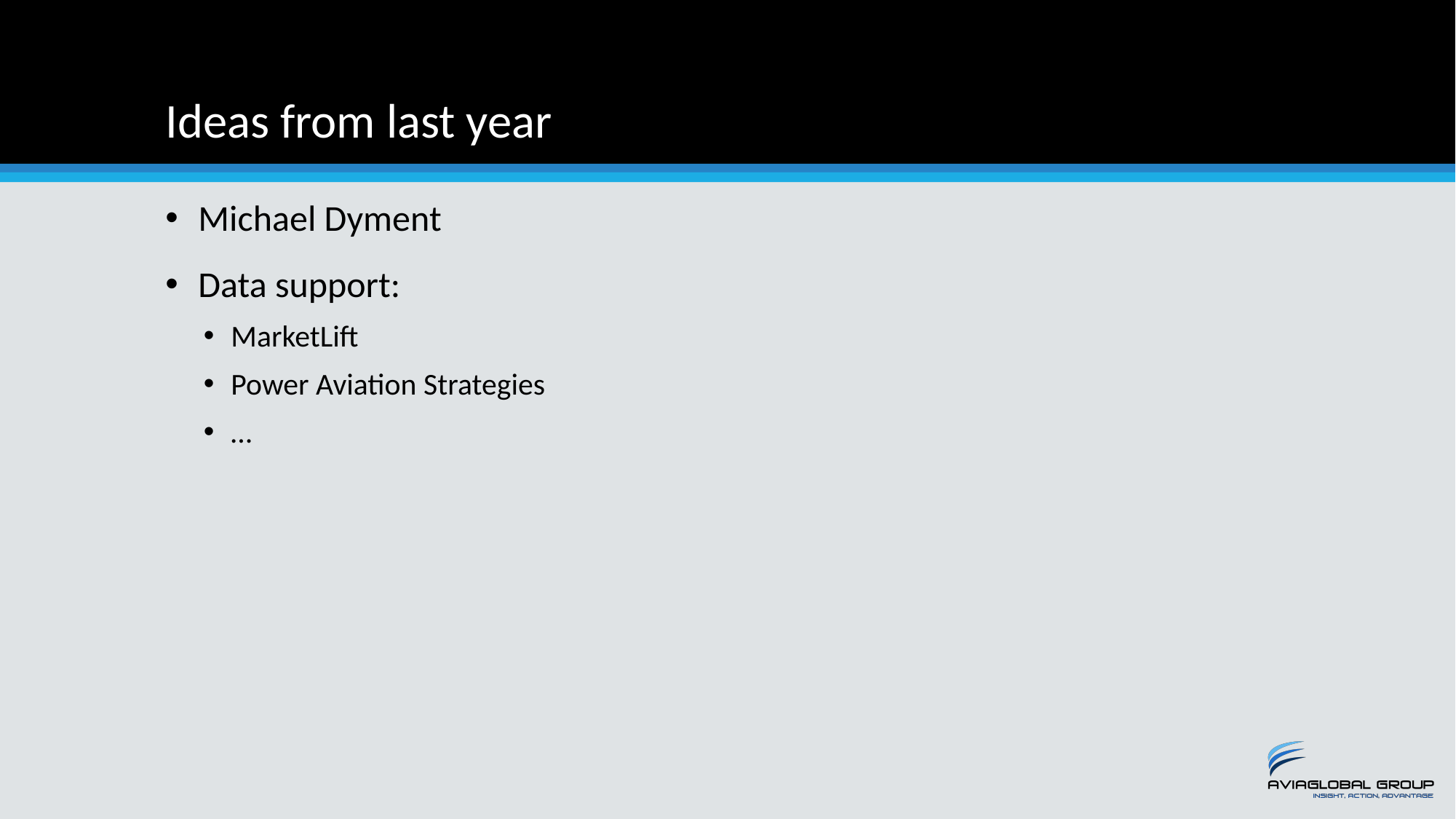

# Ideas from last year
Michael Dyment
Data support:
MarketLift
Power Aviation Strategies
…